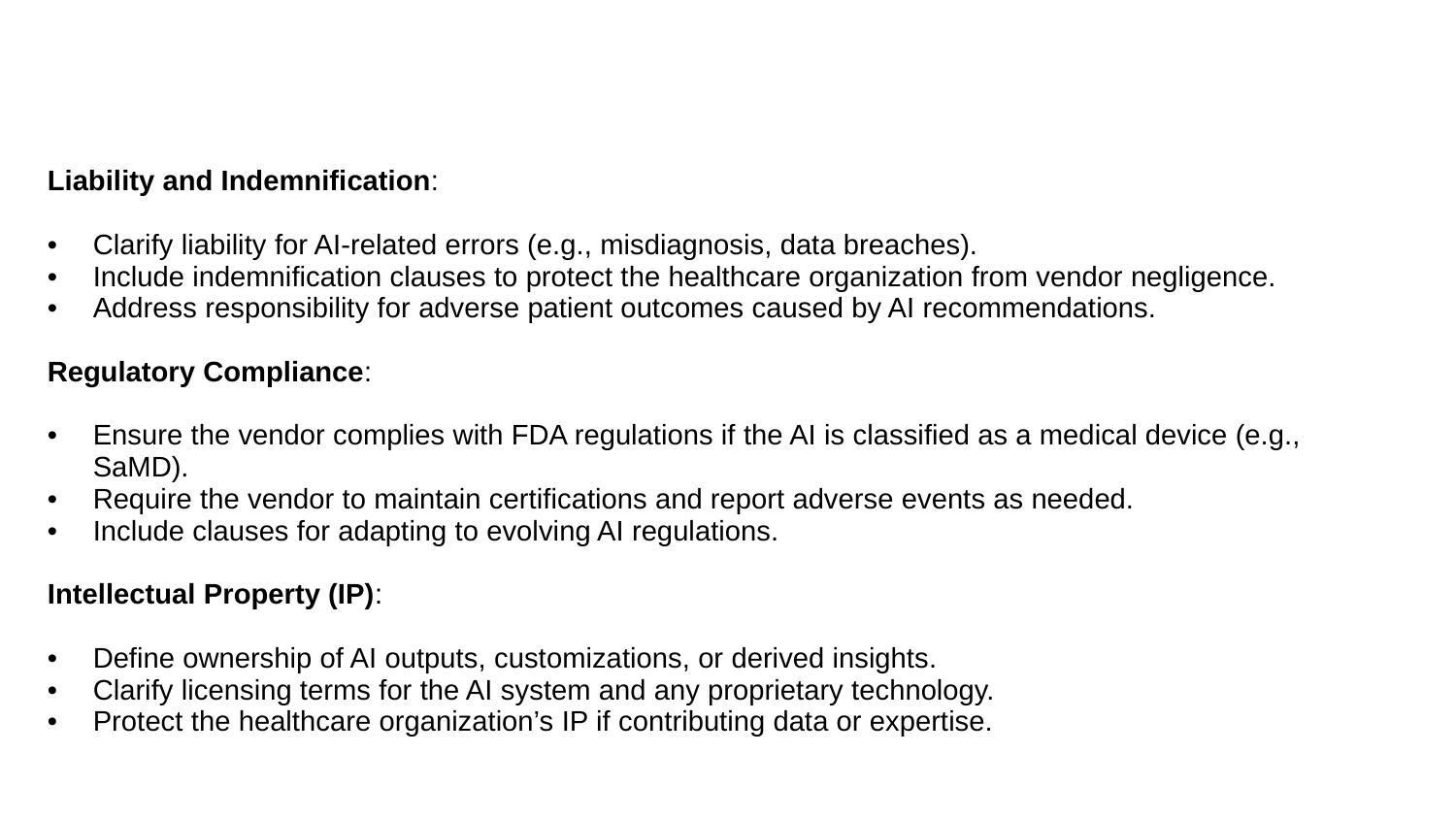

How does a Risk Manager think about approaching vendor negotiations involving AI?
| Liability and Indemnification: Clarify liability for AI-related errors (e.g., misdiagnosis, data breaches). Include indemnification clauses to protect the healthcare organization from vendor negligence. Address responsibility for adverse patient outcomes caused by AI recommendations. Regulatory Compliance: Ensure the vendor complies with FDA regulations if the AI is classified as a medical device (e.g., SaMD). Require the vendor to maintain certifications and report adverse events as needed. Include clauses for adapting to evolving AI regulations. Intellectual Property (IP): Define ownership of AI outputs, customizations, or derived insights. Clarify licensing terms for the AI system and any proprietary technology. Protect the healthcare organization’s IP if contributing data or expertise. |  |
| --- | --- |